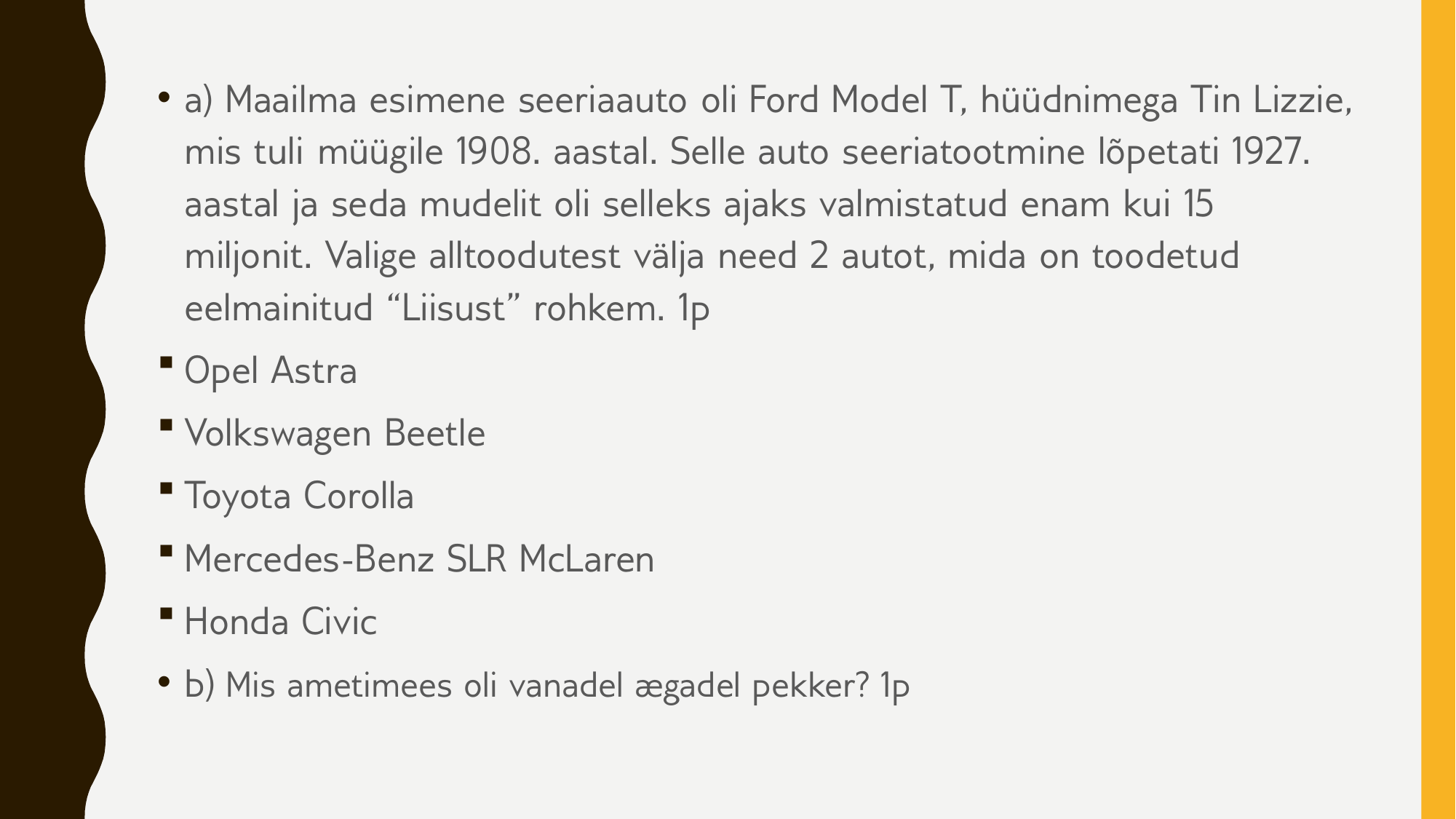

a) Maailma esimene seeriaauto oli Ford Model T, hüüdnimega Tin Lizzie, mis tuli müügile 1908. aastal. Selle auto seeriatootmine lõpetati 1927. aastal ja seda mudelit oli selleks ajaks valmistatud enam kui 15 miljonit. Valige alltoodutest välja need 2 autot, mida on toodetud eelmainitud “Liisust” rohkem. 1p
Opel Astra
Volkswagen Beetle
Toyota Corolla
Mercedes-Benz SLR McLaren
Honda Civic
b) Mis ametimees oli vanadel aegadel pekker? 1p